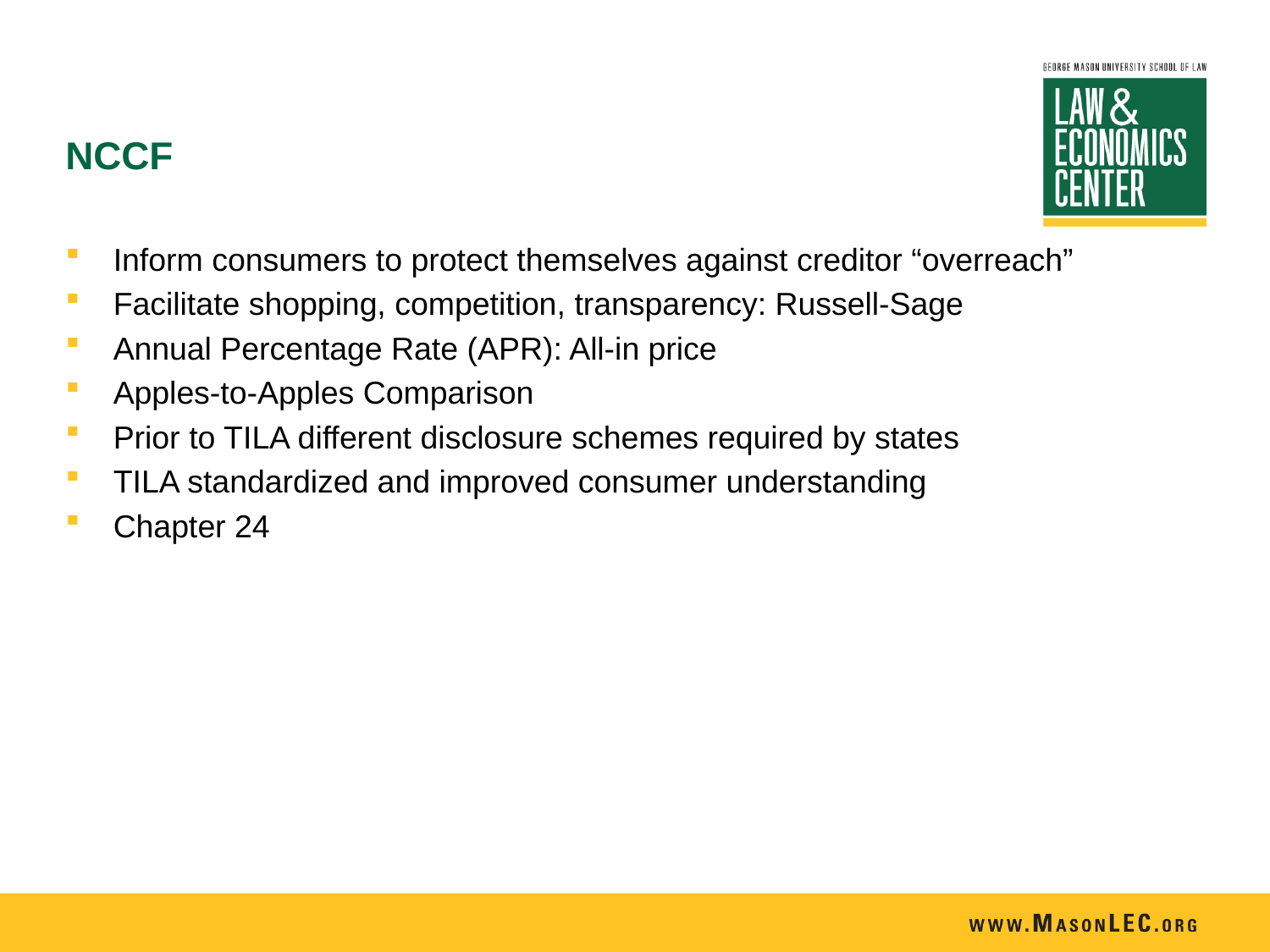

# NCCF
Inform consumers to protect themselves against creditor “overreach”
Facilitate shopping, competition, transparency: Russell-Sage
Annual Percentage Rate (APR): All-in price
Apples-to-Apples Comparison
Prior to TILA different disclosure schemes required by states
TILA standardized and improved consumer understanding
Chapter 24